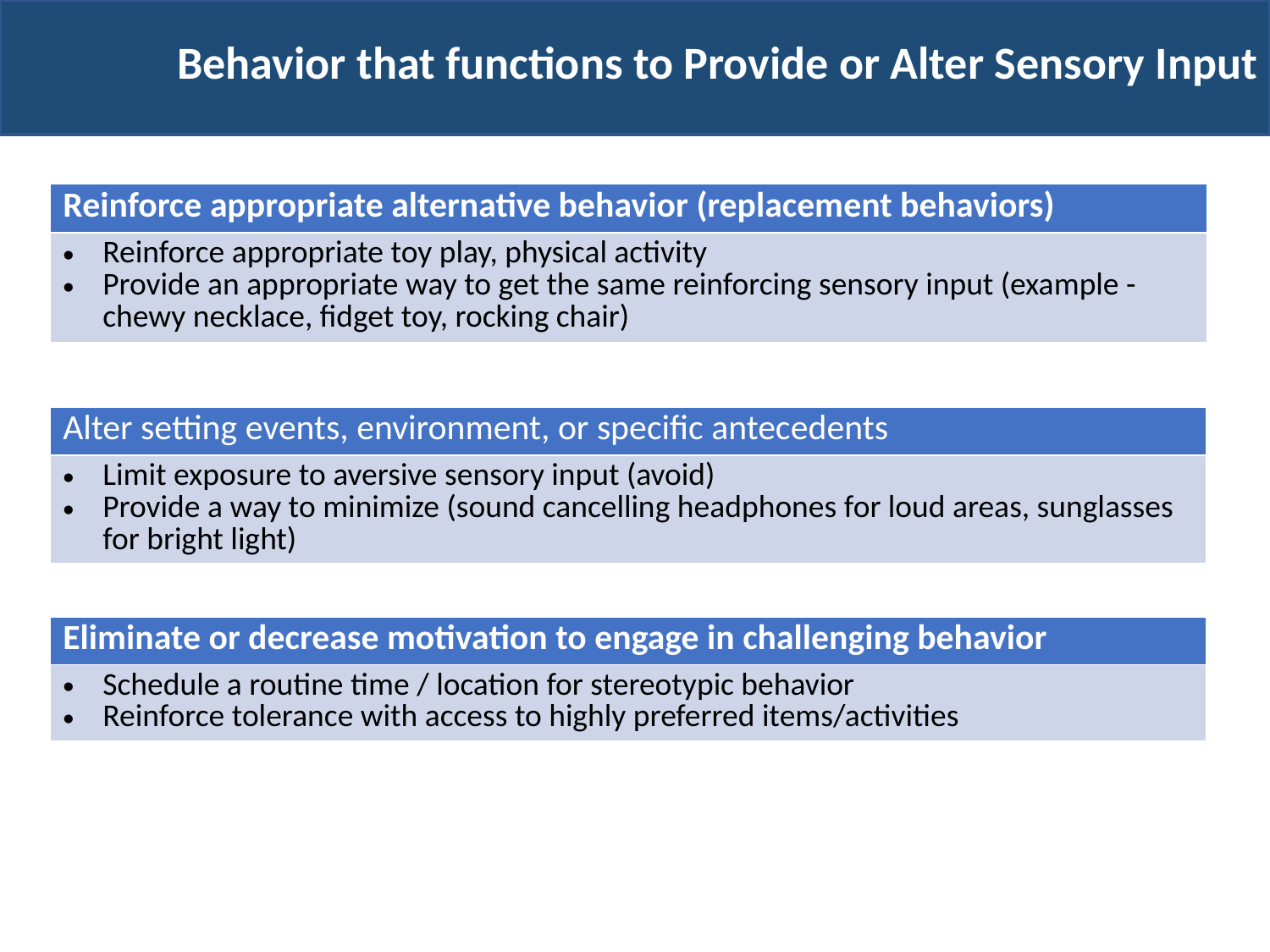

# Behavior that functions to Provide or Alter Sensory Input
| Reinforce appropriate alternative behavior (replacement behaviors) |
| --- |
| Reinforce appropriate toy play, physical activity Provide an appropriate way to get the same reinforcing sensory input (example - chewy necklace, fidget toy, rocking chair) |
| Alter setting events, environment, or specific antecedents |
| --- |
| Limit exposure to aversive sensory input (avoid) Provide a way to minimize (sound cancelling headphones for loud areas, sunglasses for bright light) |
| Eliminate or decrease motivation to engage in challenging behavior |
| --- |
| Schedule a routine time / location for stereotypic behavior Reinforce tolerance with access to highly preferred items/activities |